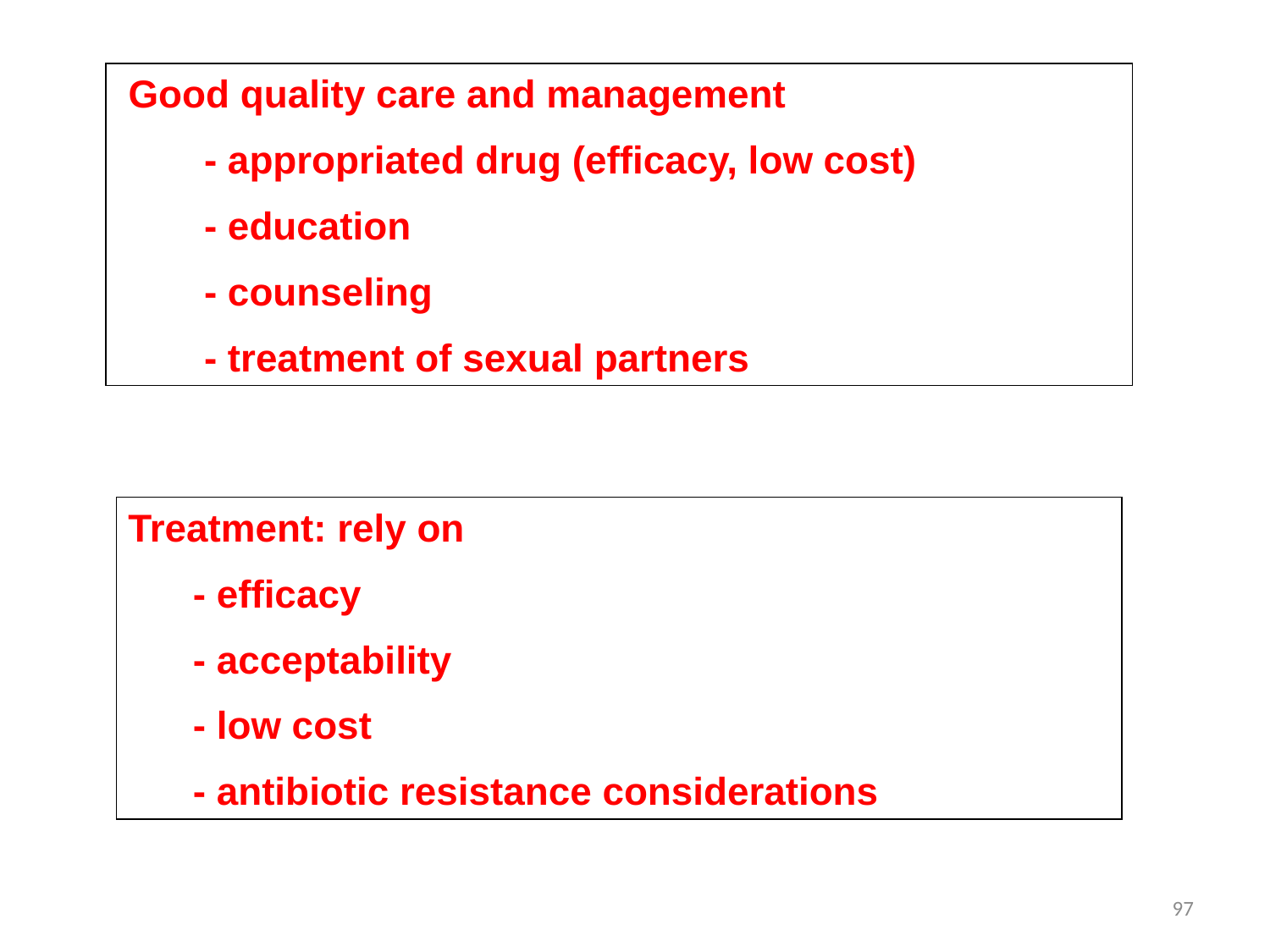

Good quality care and management
        - appropriated drug (efficacy, low cost)
        - education
        - counseling
        - treatment of sexual partners
Treatment: rely on
      - efficacy
      - acceptability
      - low cost
      - antibiotic resistance considerations
97